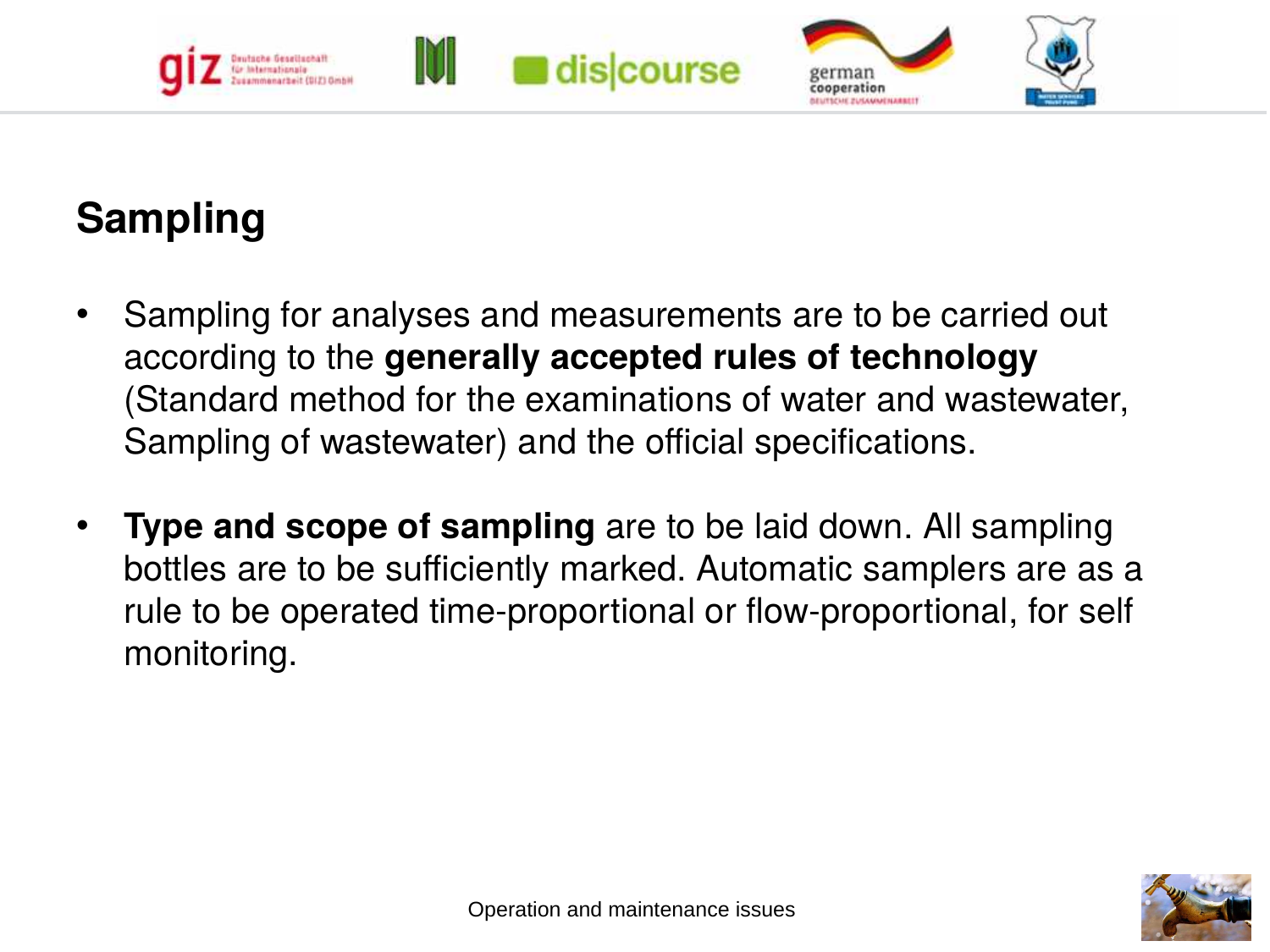

Sampling

Sampling for analyses and measurements are to be carried out according to the generally accepted rules of technology (Standard method for the examinations of water and wastewater, Sampling of wastewater) and the official specifications.

Type and scope of sampling are to be laid down. All sampling bottles are to be sufficiently marked. Automatic samplers are as a rule to be operated time-proportional or flow-proportional, for self monitoring.